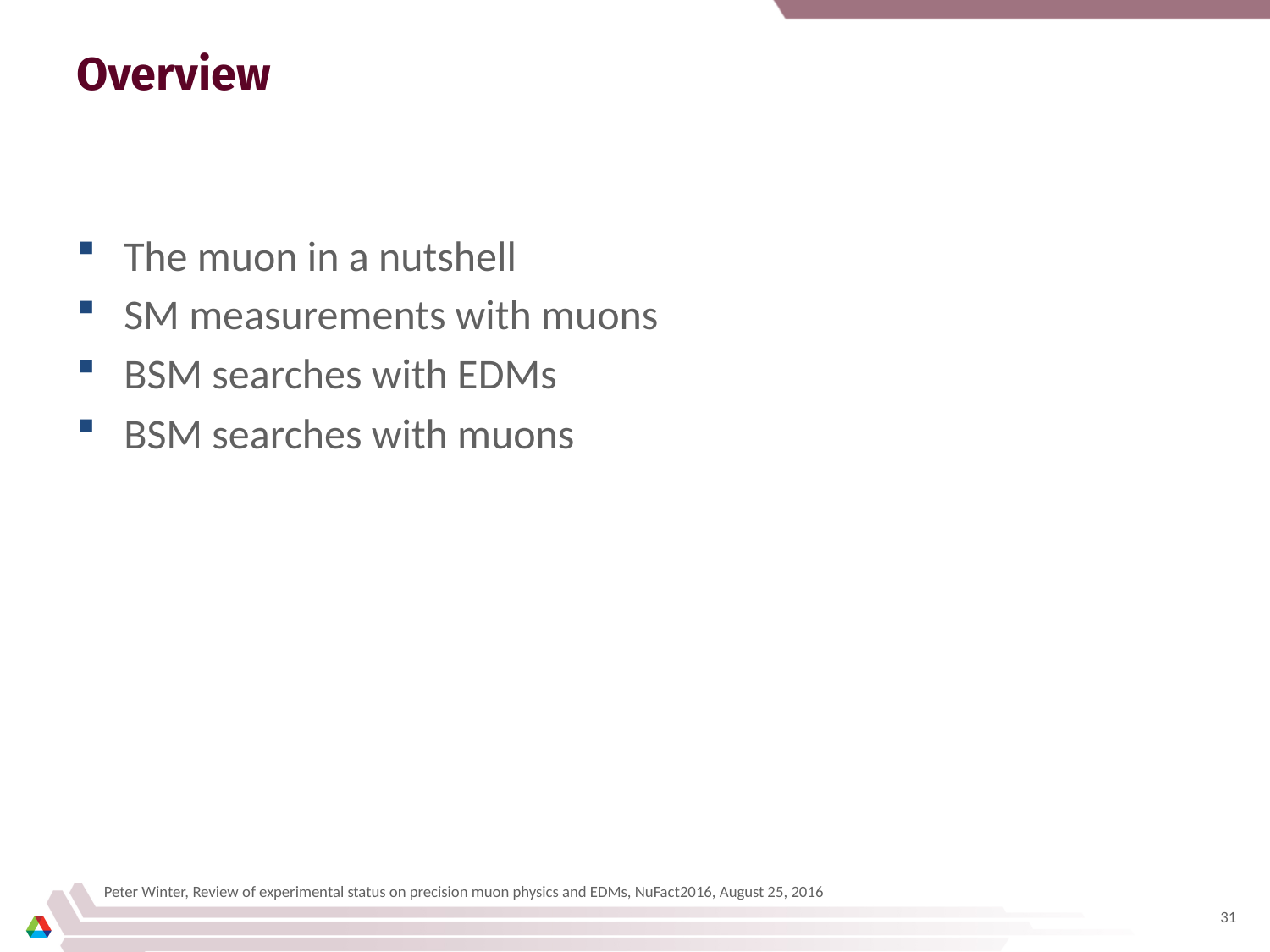

# Overview
The muon in a nutshell
SM measurements with muons
BSM searches with EDMs
BSM searches with muons
Peter Winter, Review of experimental status on precision muon physics and EDMs, NuFact2016, August 25, 2016
31